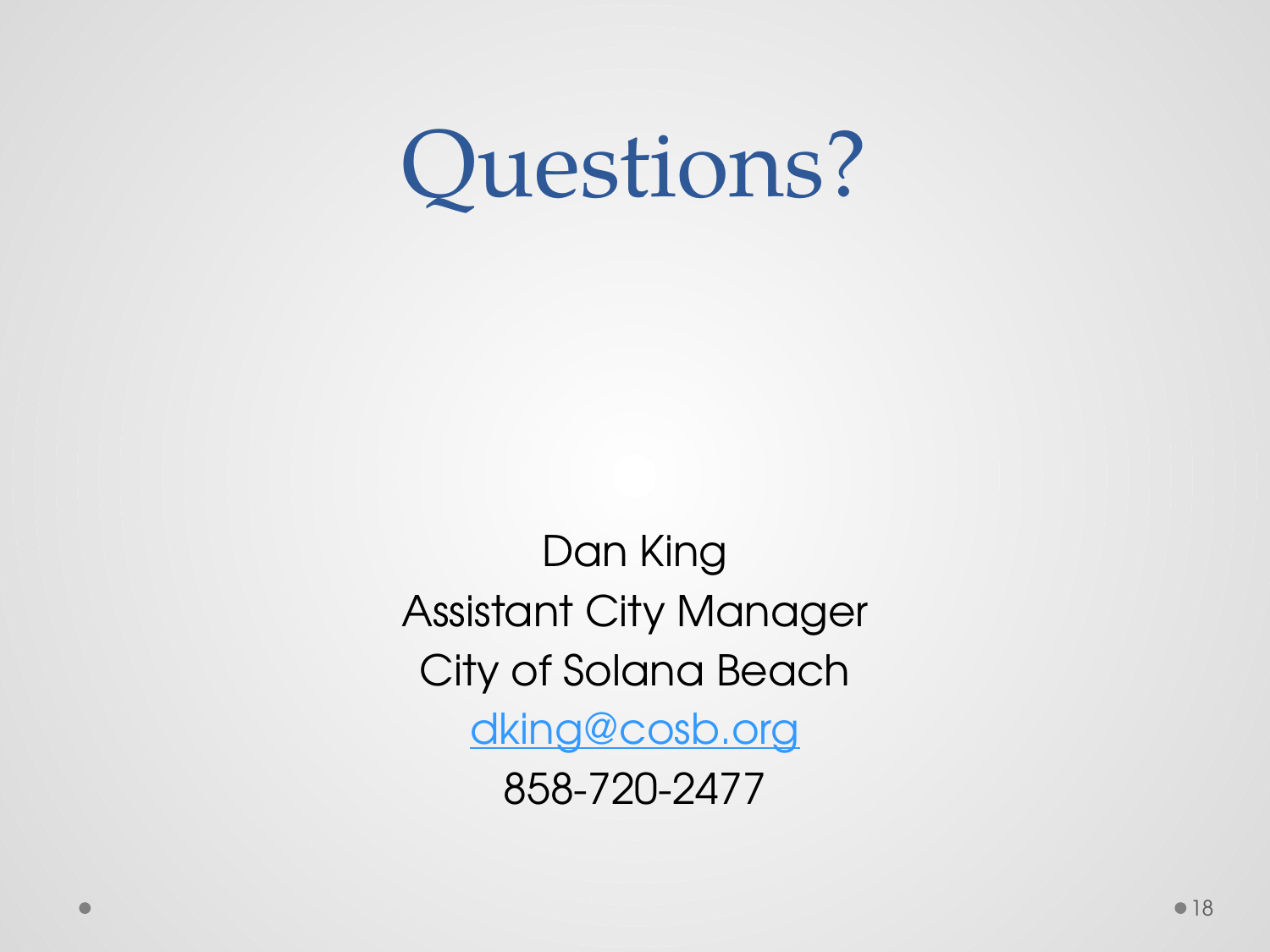

# Questions?
Dan King
Assistant City Manager
City of Solana Beach
dking@cosb.org
858-720-2477
18